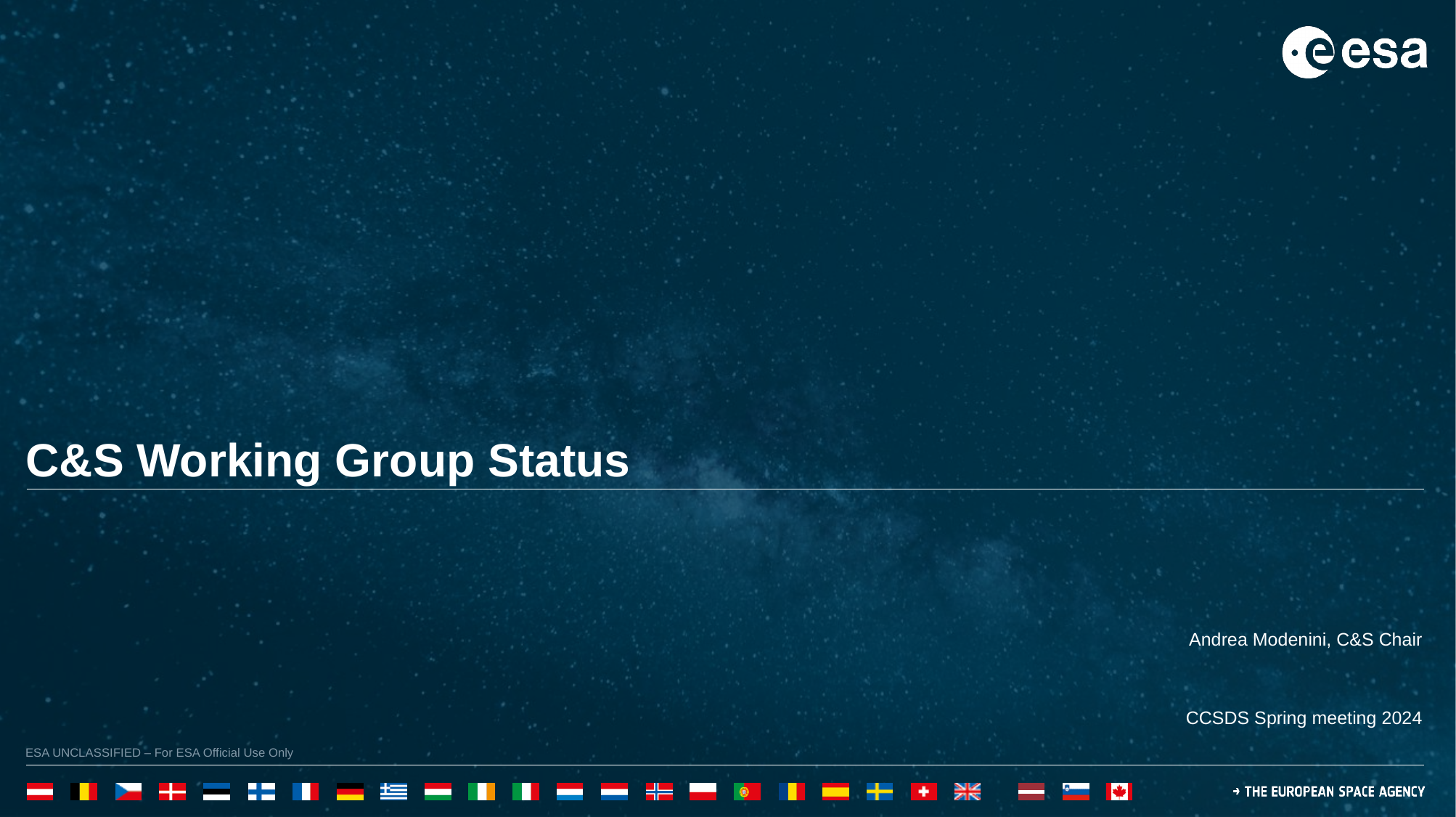

C&S Working Group Status
Andrea Modenini, C&S Chair

CCSDS Spring meeting 2024